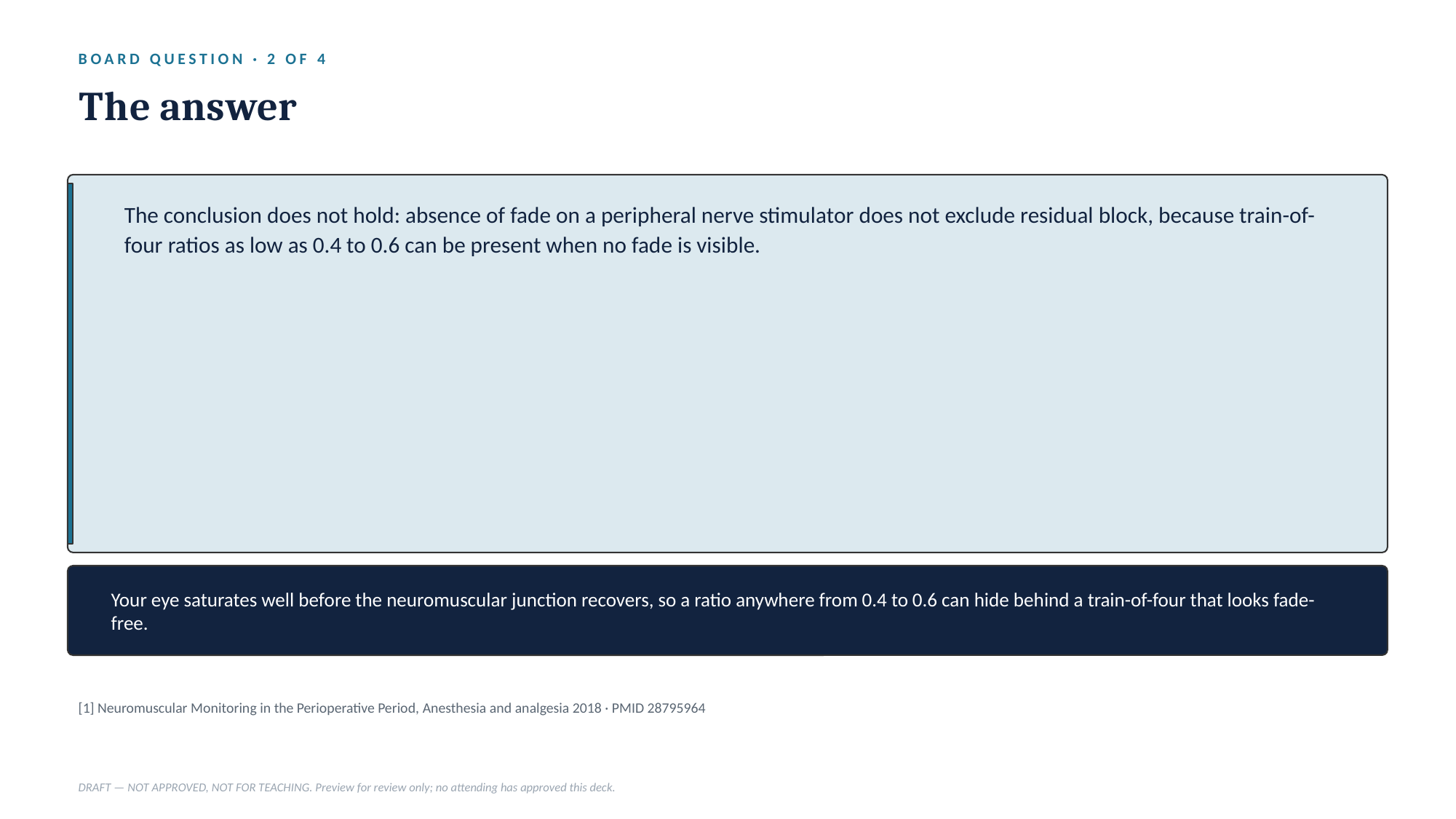

BOARD QUESTION · 2 OF 4
The answer

The conclusion does not hold: absence of fade on a peripheral nerve stimulator does not exclude residual block, because train-of-four ratios as low as 0.4 to 0.6 can be present when no fade is visible.

Your eye saturates well before the neuromuscular junction recovers, so a ratio anywhere from 0.4 to 0.6 can hide behind a train-of-four that looks fade-free.
[1] Neuromuscular Monitoring in the Perioperative Period, Anesthesia and analgesia 2018 · PMID 28795964
DRAFT — NOT APPROVED, NOT FOR TEACHING. Preview for review only; no attending has approved this deck.